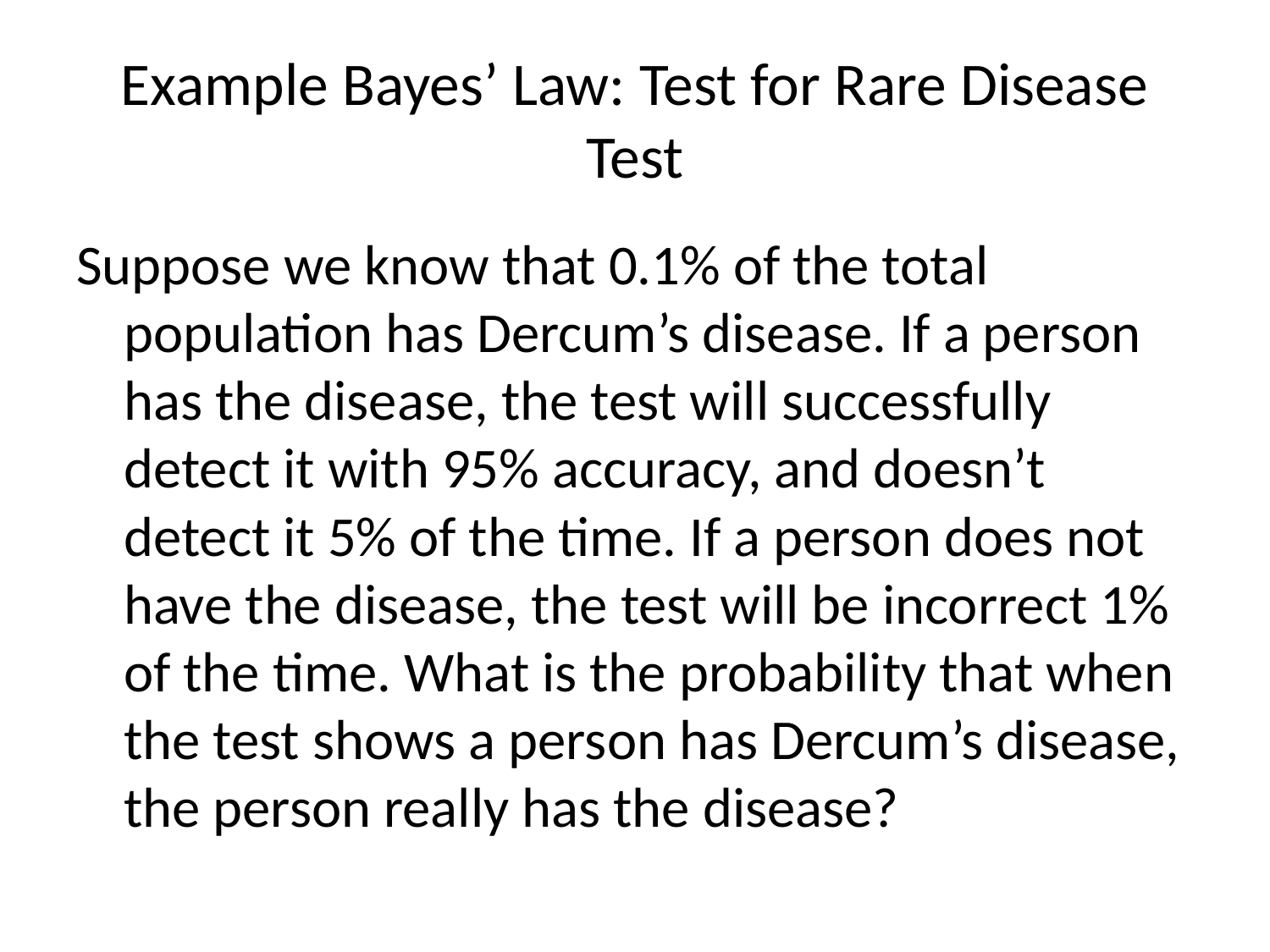

# Example Bayes’ Law: Test for Rare Disease Test
Suppose we know that 0.1% of the total population has Dercum’s disease. If a person has the disease, the test will successfully detect it with 95% accuracy, and doesn’t detect it 5% of the time. If a person does not have the disease, the test will be incorrect 1% of the time. What is the probability that when the test shows a person has Dercum’s disease, the person really has the disease?